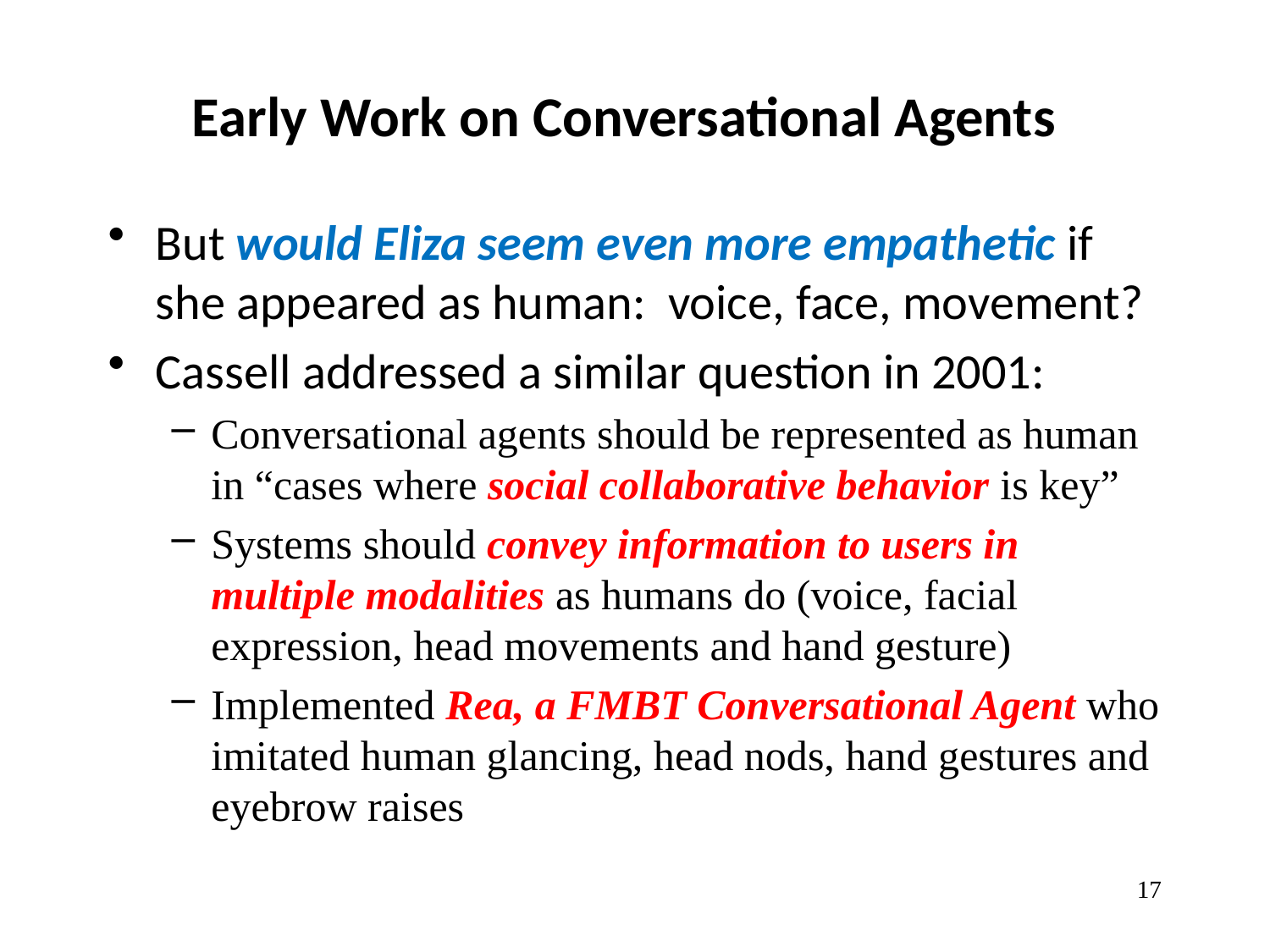

# Early Work on Conversational Agents
But would Eliza seem even more empathetic if she appeared as human:  voice, face, movement?
Cassell addressed a similar question in 2001:
Conversational agents should be represented as human in “cases where social collaborative behavior is key”
Systems should convey information to users in multiple modalities as humans do (voice, facial expression, head movements and hand gesture)
Implemented Rea, a FMBT Conversational Agent who imitated human glancing, head nods, hand gestures and eyebrow raises
17